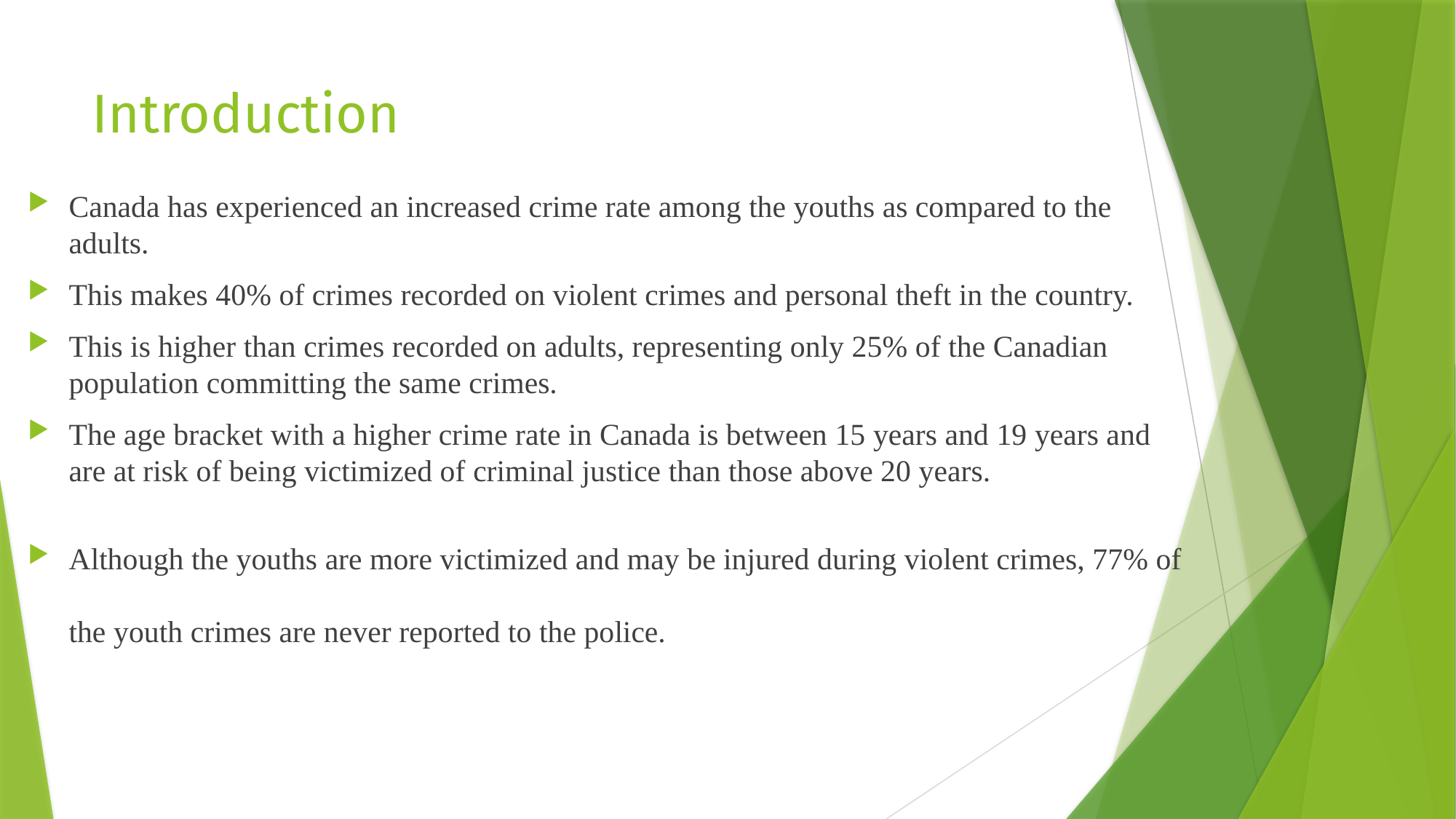

# Introduction
Canada has experienced an increased crime rate among the youths as compared to the adults.
This makes 40% of crimes recorded on violent crimes and personal theft in the country.
This is higher than crimes recorded on adults, representing only 25% of the Canadian population committing the same crimes.
The age bracket with a higher crime rate in Canada is between 15 years and 19 years and are at risk of being victimized of criminal justice than those above 20 years.
Although the youths are more victimized and may be injured during violent crimes, 77% of the youth crimes are never reported to the police.